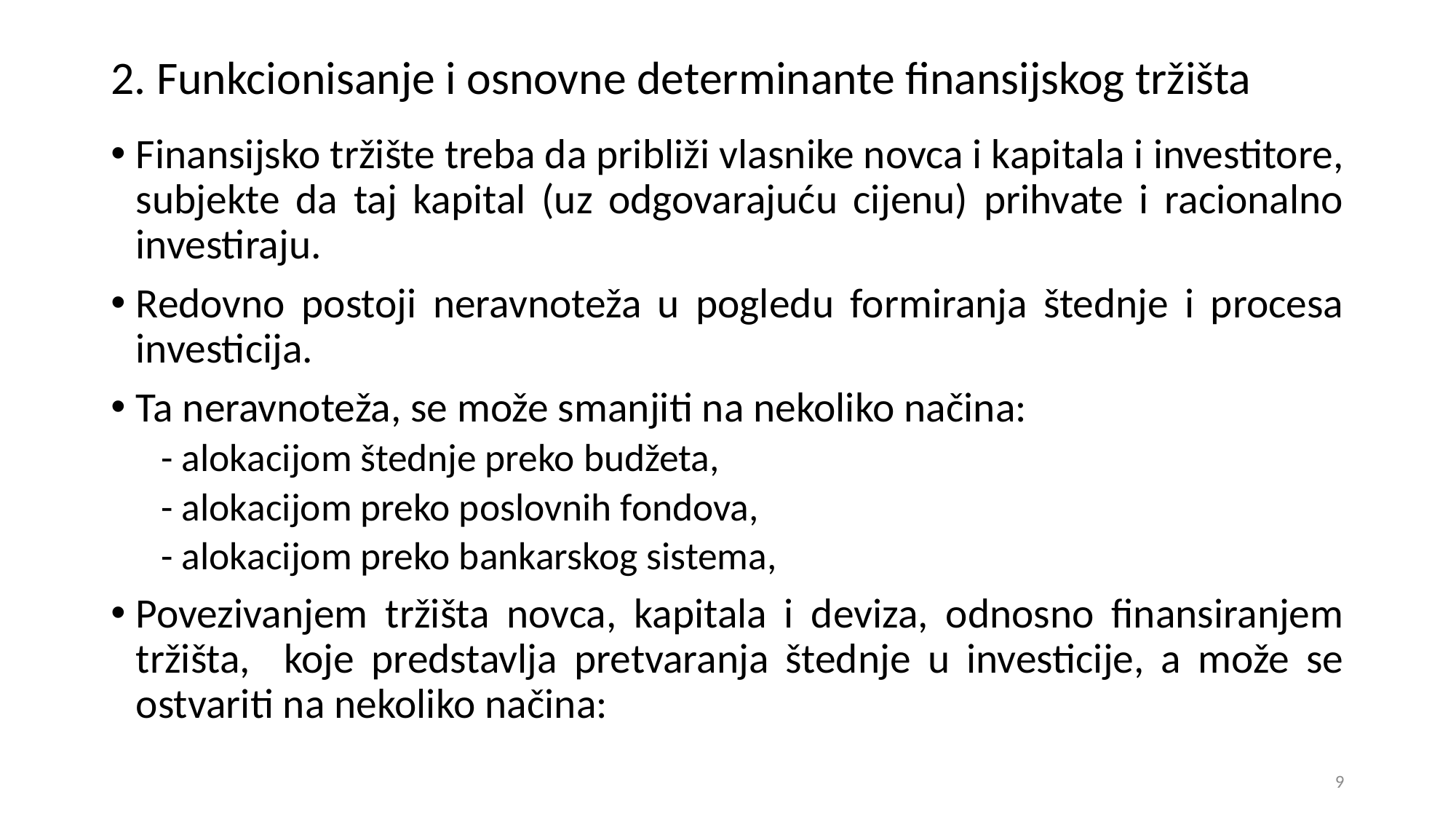

# 2. Funkcionisanje i osnovne determinante finansijskog tržišta
Finansijsko tržište treba da približi vlasnike novca i kapitala i investitore, subjekte da taj kapital (uz odgovarajuću cijenu) prihvate i racionalno investiraju.
Redovno postoji neravnoteža u pogledu formiranja štednje i procesa investicija.
Ta neravnoteža, se može smanjiti na nekoliko načina:
- alokacijom štednje preko budžeta,
- alokacijom preko poslovnih fondova,
- alokacijom preko bankarskog sistema,
Povezivanjem tržišta novca, kapitala i deviza, odnosno finansiranjem tržišta,  koje predstavlja pretvaranja štednje u investicije, a može se ostvariti na nekoliko načina:

9